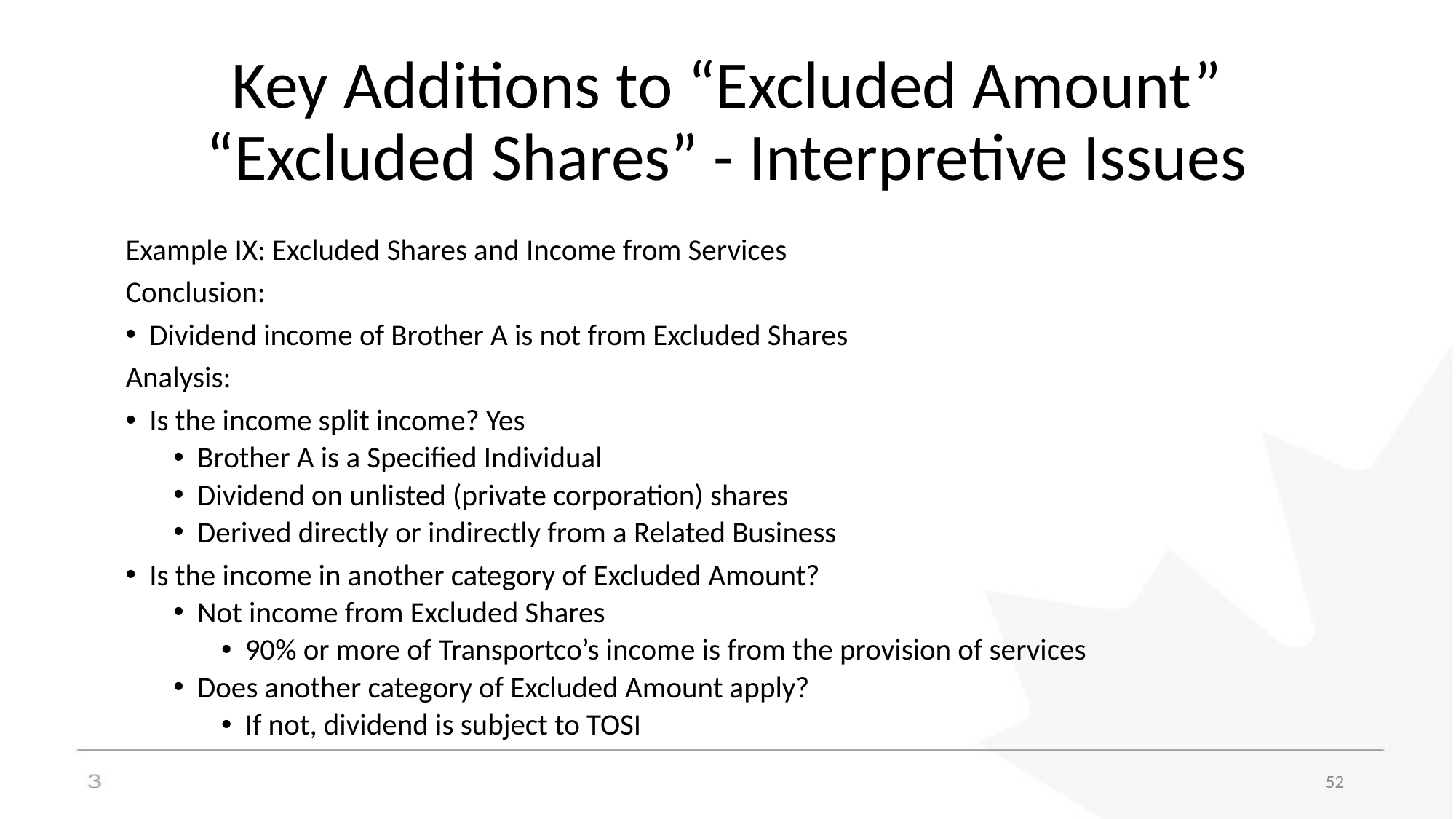

# Key Additions to “Excluded Amount” “Excluded Shares” - Interpretive Issues
Example IX: Excluded Shares and Income from Services
Conclusion:
Dividend income of Brother A is not from Excluded Shares
Analysis:
Is the income split income? Yes
Brother A is a Specified Individual
Dividend on unlisted (private corporation) shares
Derived directly or indirectly from a Related Business
Is the income in another category of Excluded Amount?
Not income from Excluded Shares
90% or more of Transportco’s income is from the provision of services
Does another category of Excluded Amount apply?
If not, dividend is subject to TOSI

52